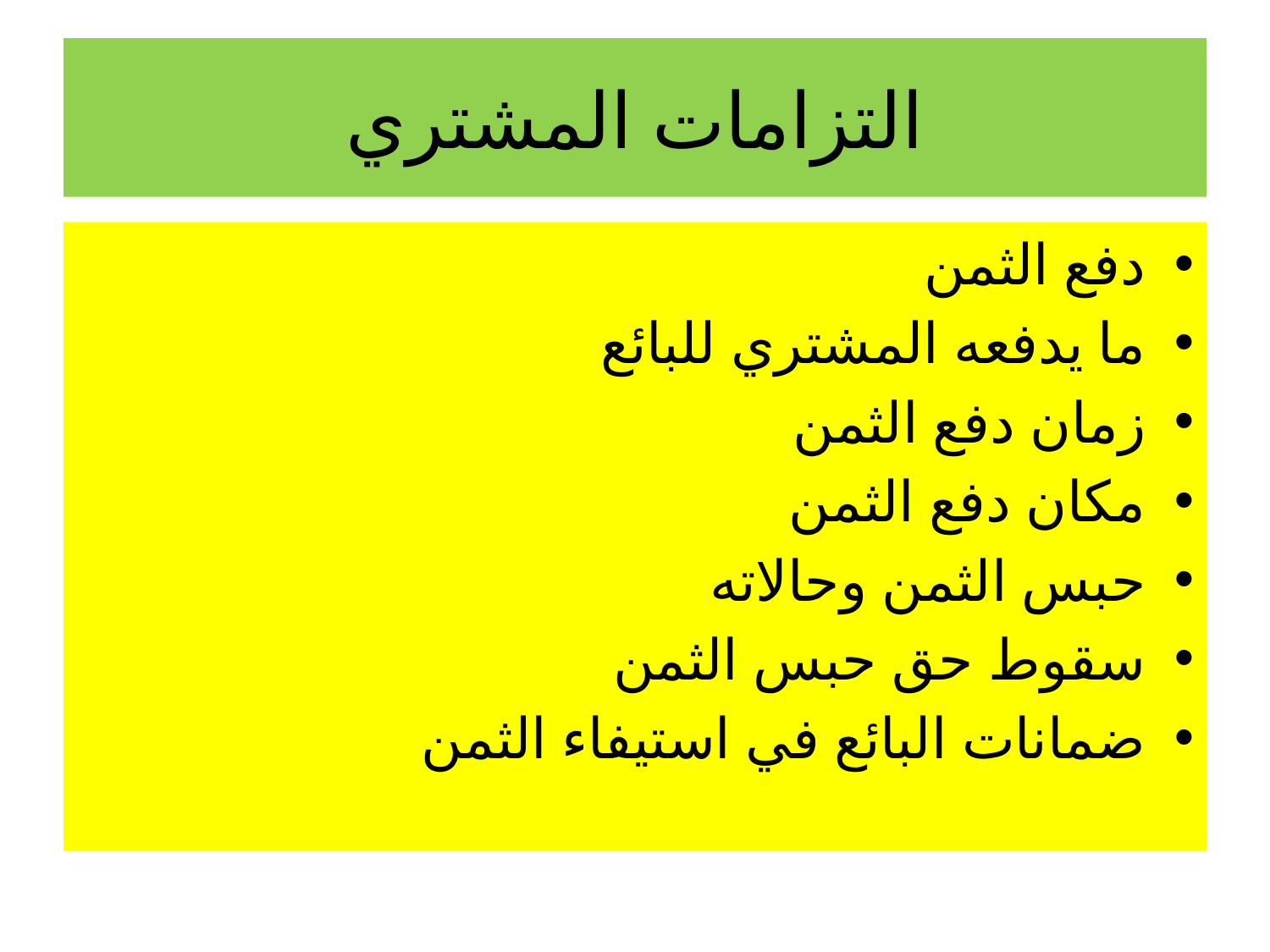

# التزامات المشتري
دفع الثمن
ما يدفعه المشتري للبائع
زمان دفع الثمن
مكان دفع الثمن
حبس الثمن وحالاته
سقوط حق حبس الثمن
ضمانات البائع في استيفاء الثمن